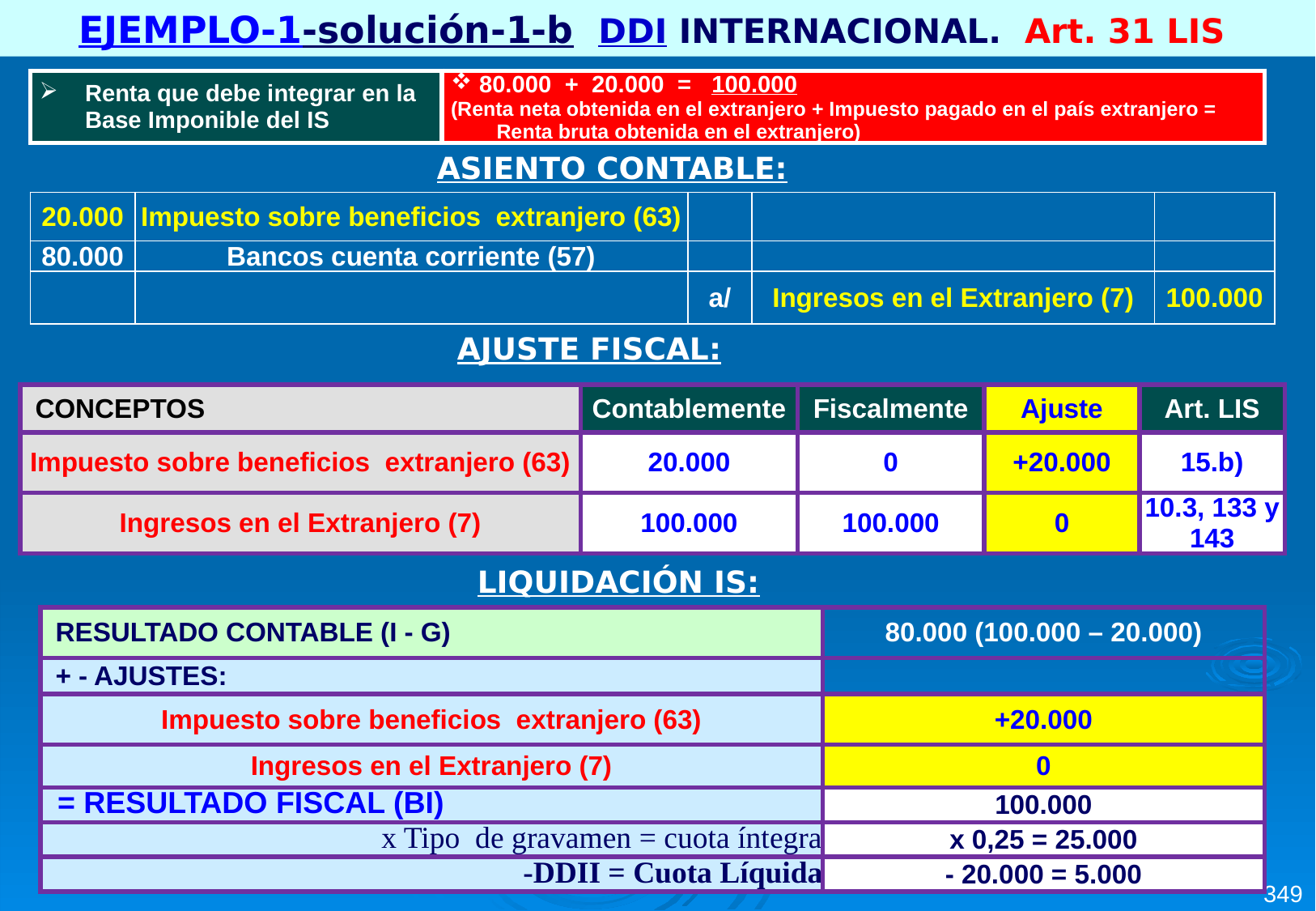

EJEMPLO-1-solución-1-b  DDI INTERNACIONAL.  Art. 31 LIS
| Renta que debe integrar en la Base Imponible del IS | 80.000 + 20.000 = 100.000 (Renta neta obtenida en el extranjero + Impuesto pagado en el país extranjero = Renta bruta obtenida en el extranjero) |
| --- | --- |
ASIENTO CONTABLE:
| 20.000 | Impuesto sobre beneficios extranjero (63) |  |  |  |
| --- | --- | --- | --- | --- |
| 80.000 | Bancos cuenta corriente (57) |  |  |  |
|  |  | a/ | Ingresos en el Extranjero (7) | 100.000 |
AJUSTE FISCAL:
| CONCEPTOS | Contablemente | Fiscalmente | Ajuste | Art. LIS |
| --- | --- | --- | --- | --- |
| Impuesto sobre beneficios extranjero (63) | 20.000 | 0 | +20.000 | 15.b) |
| Ingresos en el Extranjero (7) | 100.000 | 100.000 | 0 | 10.3, 133 y 143 |
LIQUIDACIÓN IS:
| RESULTADO CONTABLE (I - G) | 80.000 (100.000 – 20.000) |
| --- | --- |
| + - AJUSTES: |  |
| Impuesto sobre beneficios extranjero (63) | +20.000 |
| Ingresos en el Extranjero (7) | 0 |
| = RESULTADO FISCAL (BI) | 100.000 |
| x Tipo de gravamen = cuota íntegra | x 0,25 = 25.000 |
| -DDII = Cuota Líquida | - 20.000 = 5.000 |
349